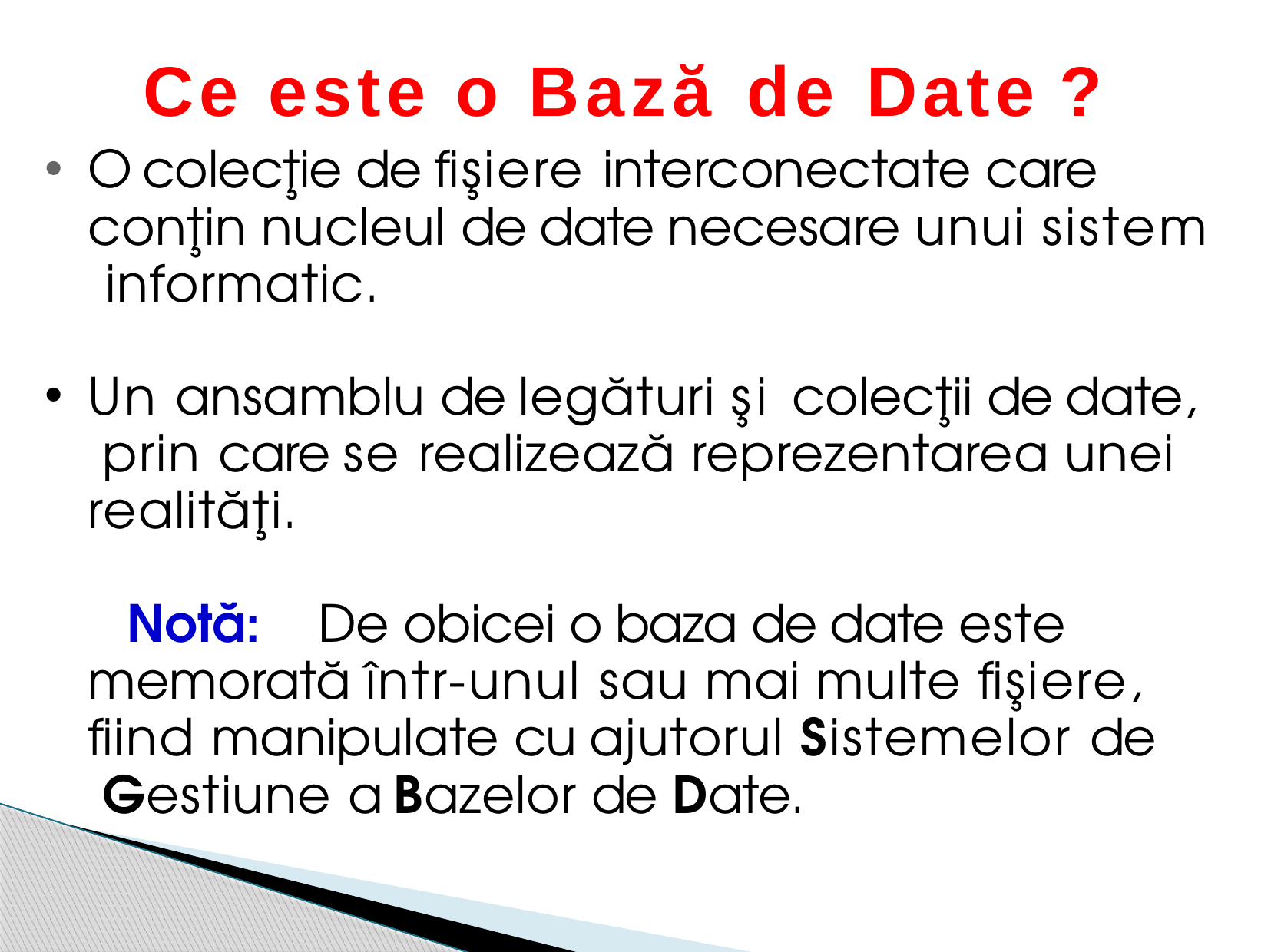

# Ce este o Bază de Date ?
O colecţie de fişiere interconectate care  conţin nucleul de date necesare unui sistem  informatic.

Un ansamblu de legături şi colecţii de date,  prin care se realizează reprezentarea unei  realităţi.

Notă:	De obicei o baza de date este  memorată într-unul sau mai multe fişiere,  fiind manipulate cu ajutorul Sistemelor de  Gestiune a Bazelor de Date.